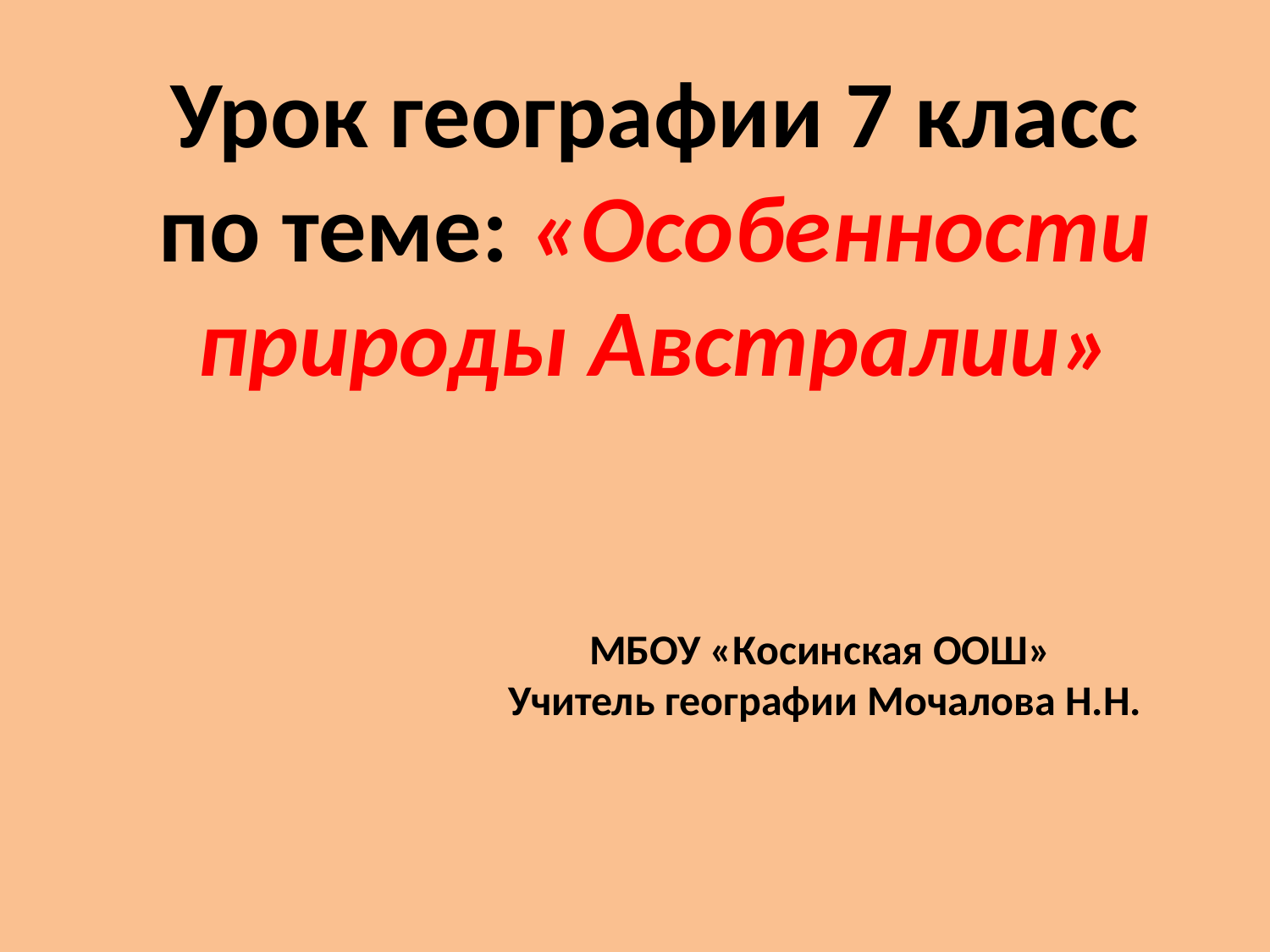

Урок географии 7 класс по теме: «Особенности природы Австралии»
МБОУ «Косинская ООШ»
Учитель географии Мочалова Н.Н.